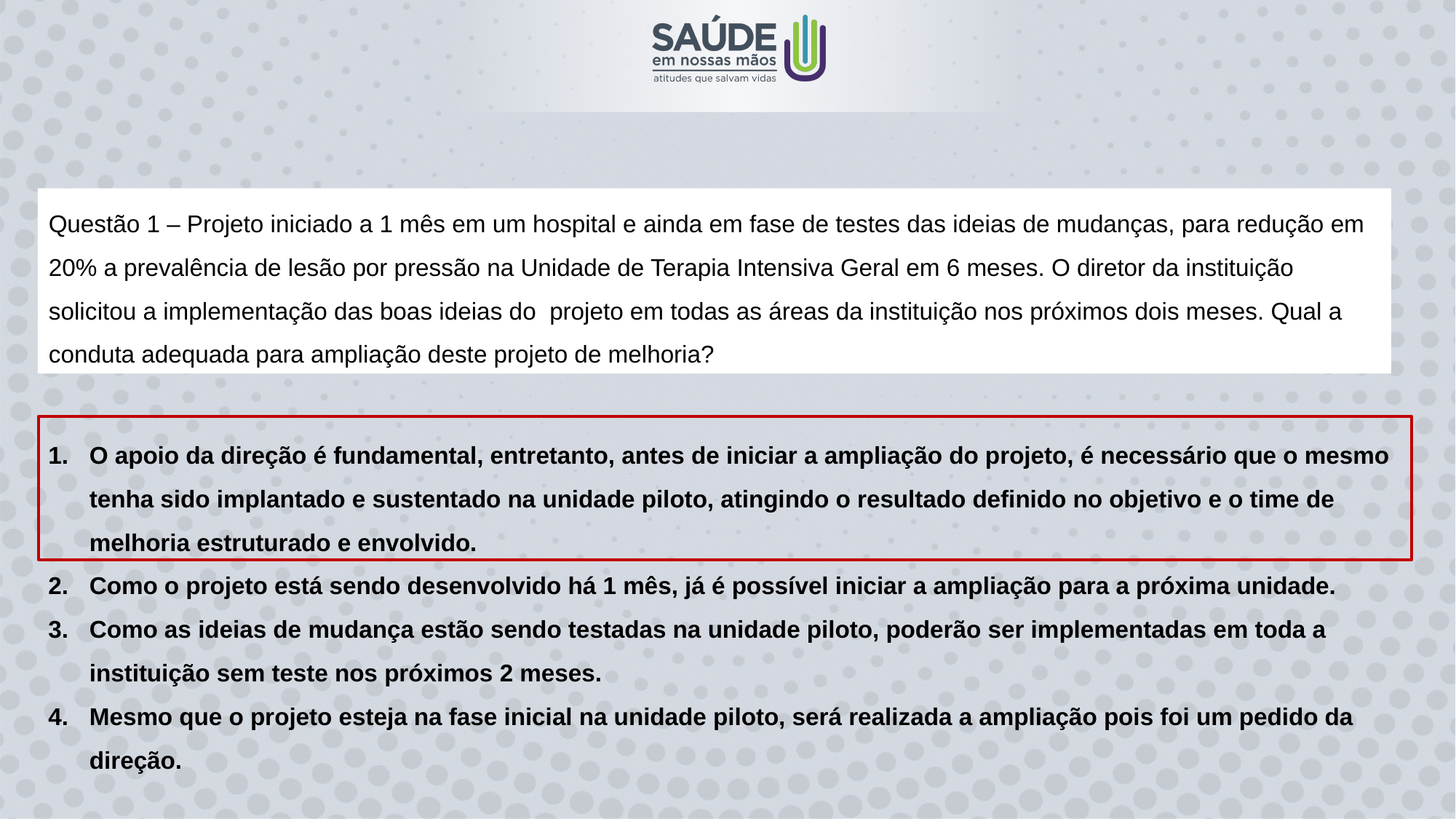

Questão 1 – Projeto iniciado a 1 mês em um hospital e ainda em fase de testes das ideias de mudanças, para redução em 20% a prevalência de lesão por pressão na Unidade de Terapia Intensiva Geral em 6 meses. O diretor da instituição solicitou a implementação das boas ideias do  projeto em todas as áreas da instituição nos próximos dois meses. Qual a conduta adequada para ampliação deste projeto de melhoria?

O apoio da direção é fundamental, entretanto, antes de iniciar a ampliação do projeto, é necessário que o mesmo tenha sido implantado e sustentado na unidade piloto, atingindo o resultado definido no objetivo e o time de melhoria estruturado e envolvido.
Como o projeto está sendo desenvolvido há 1 mês, já é possível iniciar a ampliação para a próxima unidade.
Como as ideias de mudança estão sendo testadas na unidade piloto, poderão ser implementadas em toda a instituição sem teste nos próximos 2 meses.
Mesmo que o projeto esteja na fase inicial na unidade piloto, será realizada a ampliação pois foi um pedido da direção.